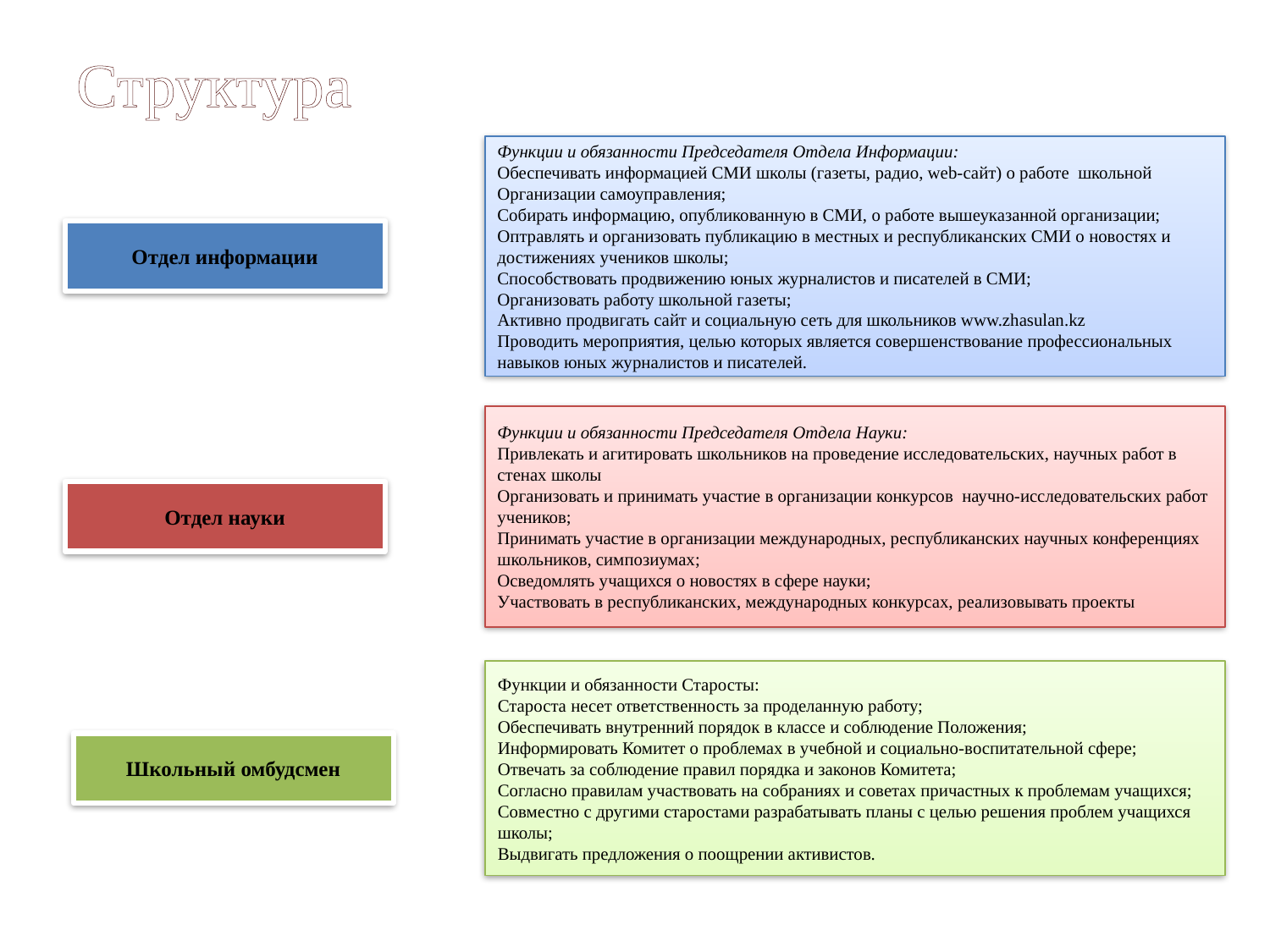

# Структура
Функции и обязанности Председателя Отдела Информации:
Обеспечивать информацией СМИ школы (газеты, радио, web-сайт) о работе  школьной Организации самоуправления;
Собирать информацию, опубликованную в СМИ, о работе вышеуказанной организации;
Оптравлять и организовать публикацию в местных и республиканских СМИ о новостях и достижениях учеников школы;
Способствовать продвижению юных журналистов и писателей в СМИ;
Организовать работу школьной газеты;
Активно продвигать сайт и социальную сеть для школьников www.zhasulan.kz
Проводить мероприятия, целью которых является совершенствование профессиональных навыков юных журналистов и писателей.
Отдел информации
Функции и обязанности Председателя Отдела Науки:
Привлекать и агитировать школьников на проведение исследовательских, научных работ в стенах школы
Организовать и принимать участие в организации конкурсов  научно-исследовательских работ учеников;
Принимать участие в организации международных, республиканских научных конференциях школьников, симпозиумах;
Осведомлять учащихся о новостях в сфере науки;
Участвовать в республиканских, международных конкурсах, реализовывать проекты
Отдел науки
Функции и обязанности Старосты:
Староста несет ответственность за проделанную работу;
Обеспечивать внутренний порядок в классе и соблюдение Положения;
Информировать Комитет о проблемах в учебной и социально-воспитательной сфере;
Отвечать за соблюдение правил порядка и законов Комитета;
Согласно правилам участвовать на собраниях и советах причастных к проблемам учащихся;
Совместно с другими старостами разрабатывать планы с целью решения проблем учащихся школы;
Выдвигать предложения о поощрении активистов.
Школьный омбудсмен